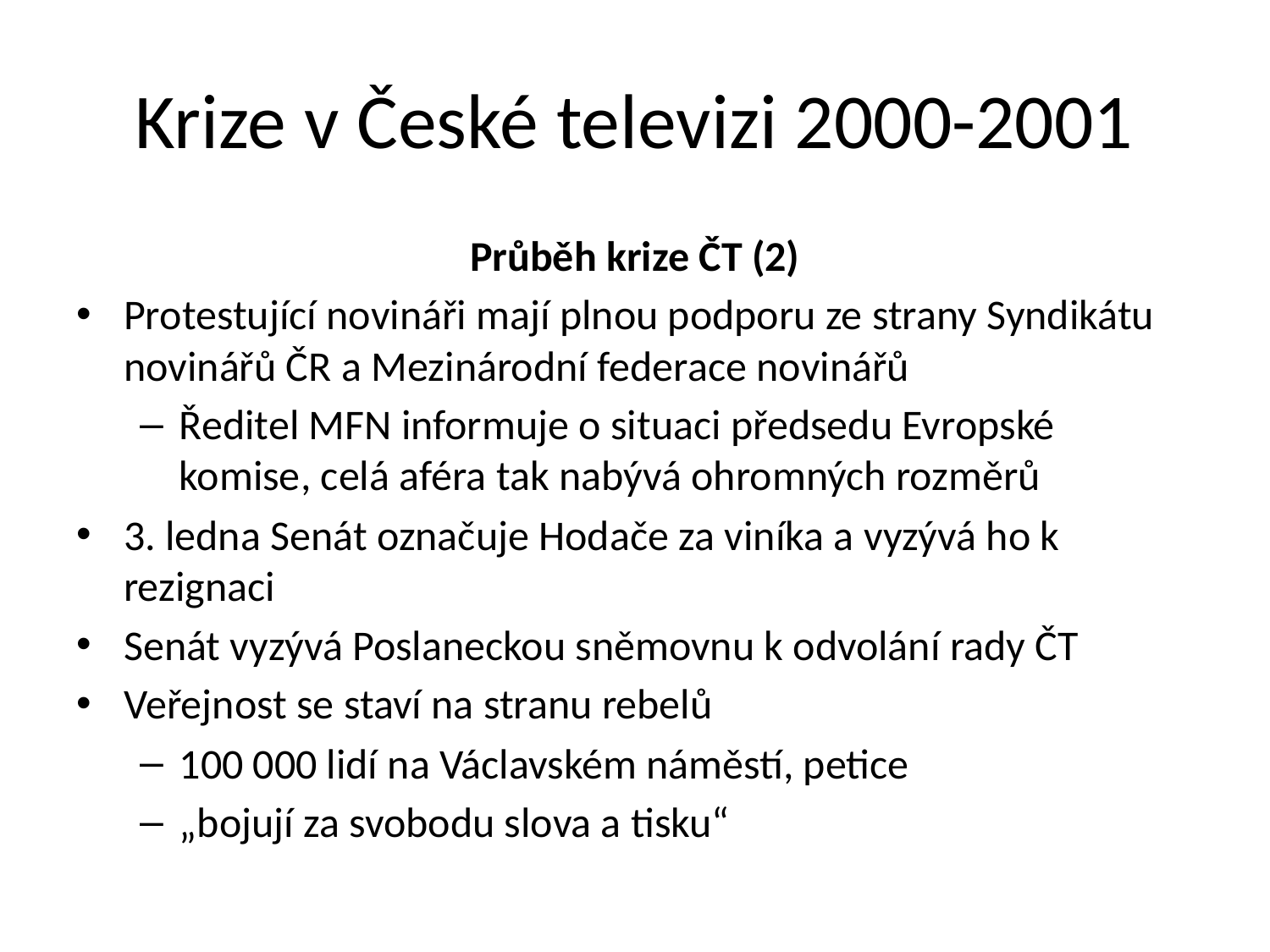

# Krize v České televizi 2000-2001
Průběh krize ČT (2)
Protestující novináři mají plnou podporu ze strany Syndikátu novinářů ČR a Mezinárodní federace novinářů
Ředitel MFN informuje o situaci předsedu Evropské komise, celá aféra tak nabývá ohromných rozměrů
3. ledna Senát označuje Hodače za viníka a vyzývá ho k rezignaci
Senát vyzývá Poslaneckou sněmovnu k odvolání rady ČT
Veřejnost se staví na stranu rebelů
100 000 lidí na Václavském náměstí, petice
„bojují za svobodu slova a tisku“